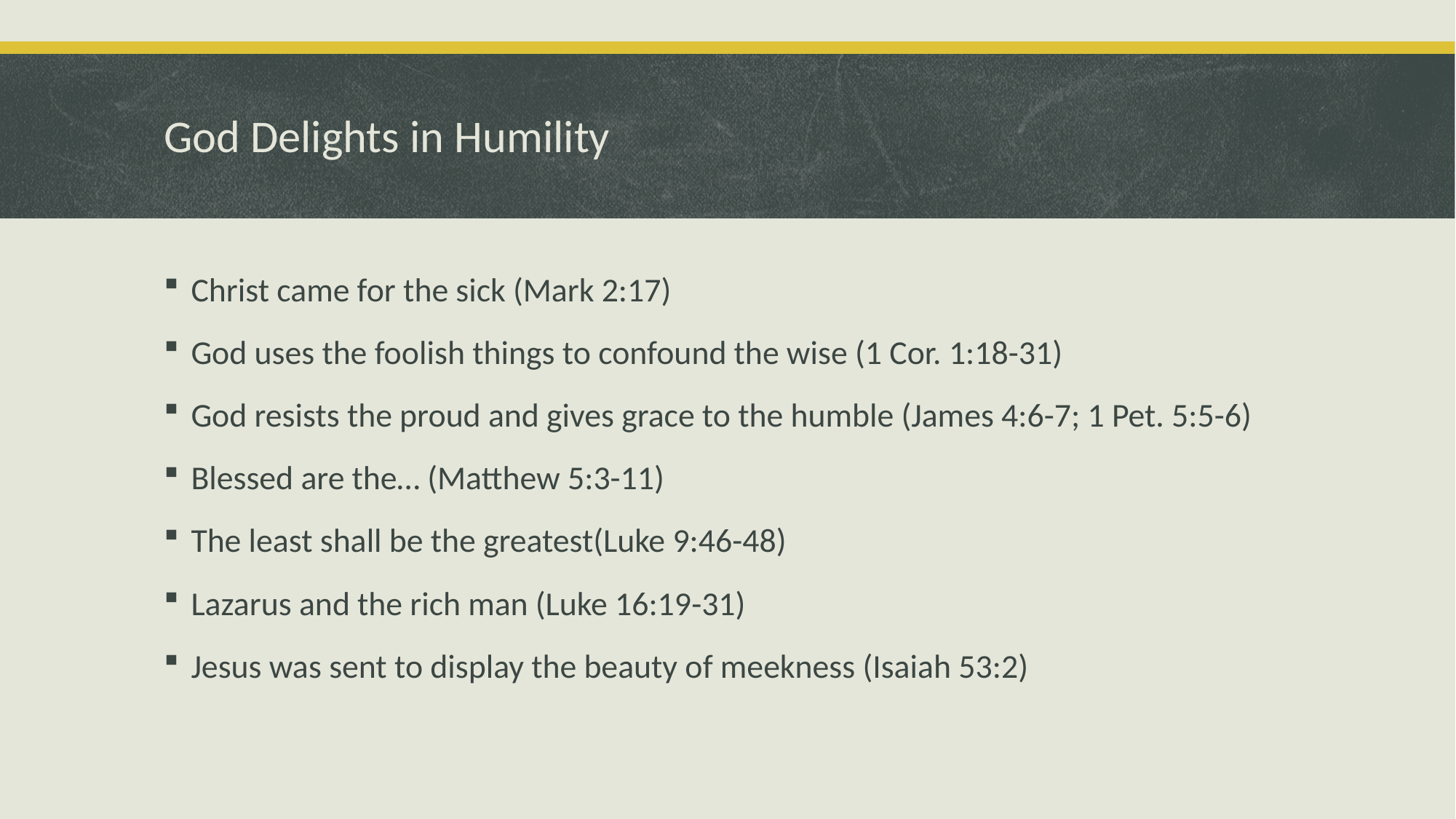

# God Delights in Humility
Christ came for the sick (Mark 2:17)
God uses the foolish things to confound the wise (1 Cor. 1:18-31)
God resists the proud and gives grace to the humble (James 4:6-7; 1 Pet. 5:5-6)
Blessed are the… (Matthew 5:3-11)
The least shall be the greatest(Luke 9:46-48)
Lazarus and the rich man (Luke 16:19-31)
Jesus was sent to display the beauty of meekness (Isaiah 53:2)